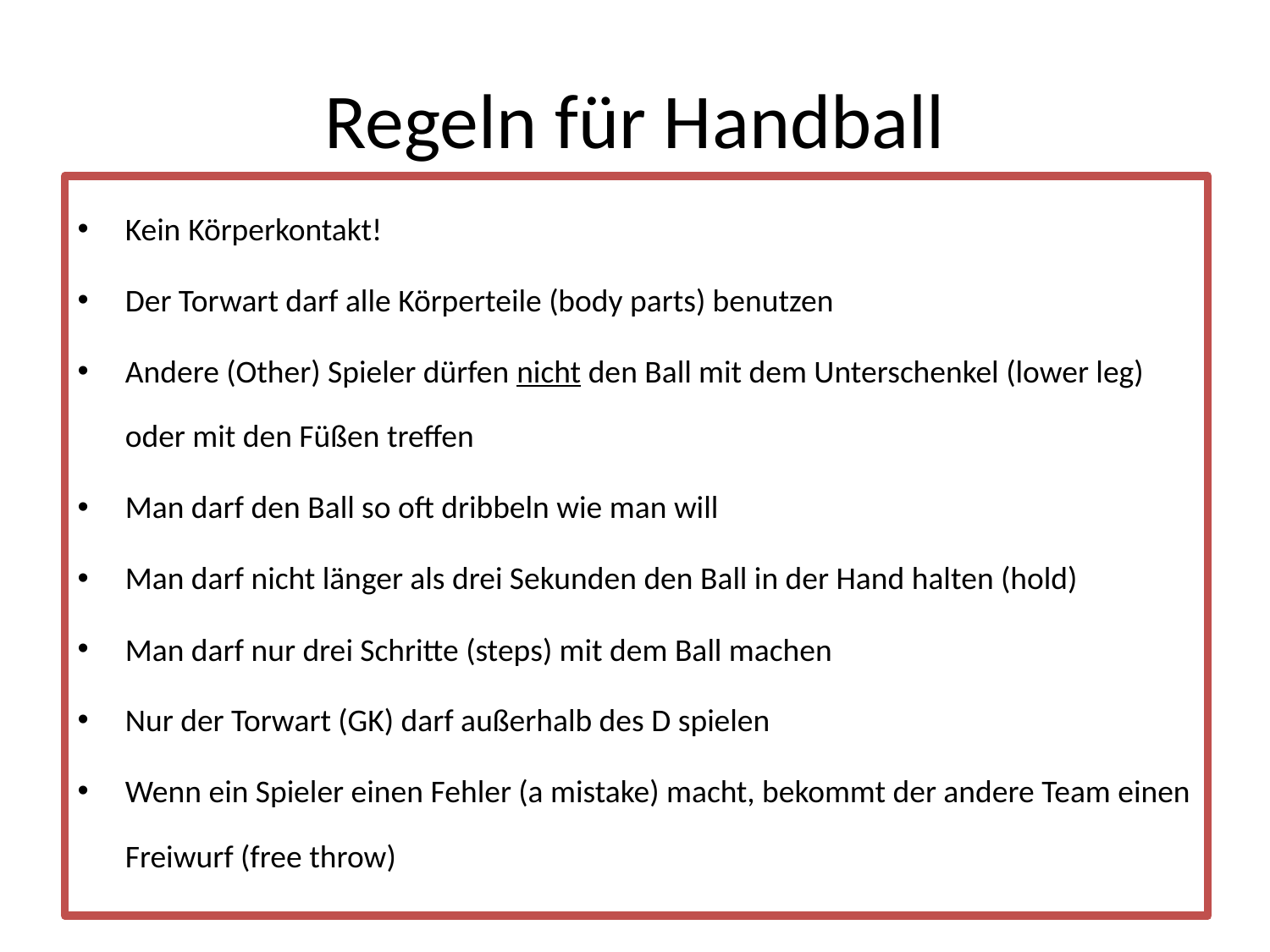

# Regeln für Handball
Kein Körperkontakt!
Der Torwart darf alle Körperteile (body parts) benutzen
Andere (Other) Spieler dürfen nicht den Ball mit dem Unterschenkel (lower leg) oder mit den Füßen treffen
Man darf den Ball so oft dribbeln wie man will
Man darf nicht länger als drei Sekunden den Ball in der Hand halten (hold)
Man darf nur drei Schritte (steps) mit dem Ball machen
Nur der Torwart (GK) darf außerhalb des D spielen
Wenn ein Spieler einen Fehler (a mistake) macht, bekommt der andere Team einen Freiwurf (free throw)